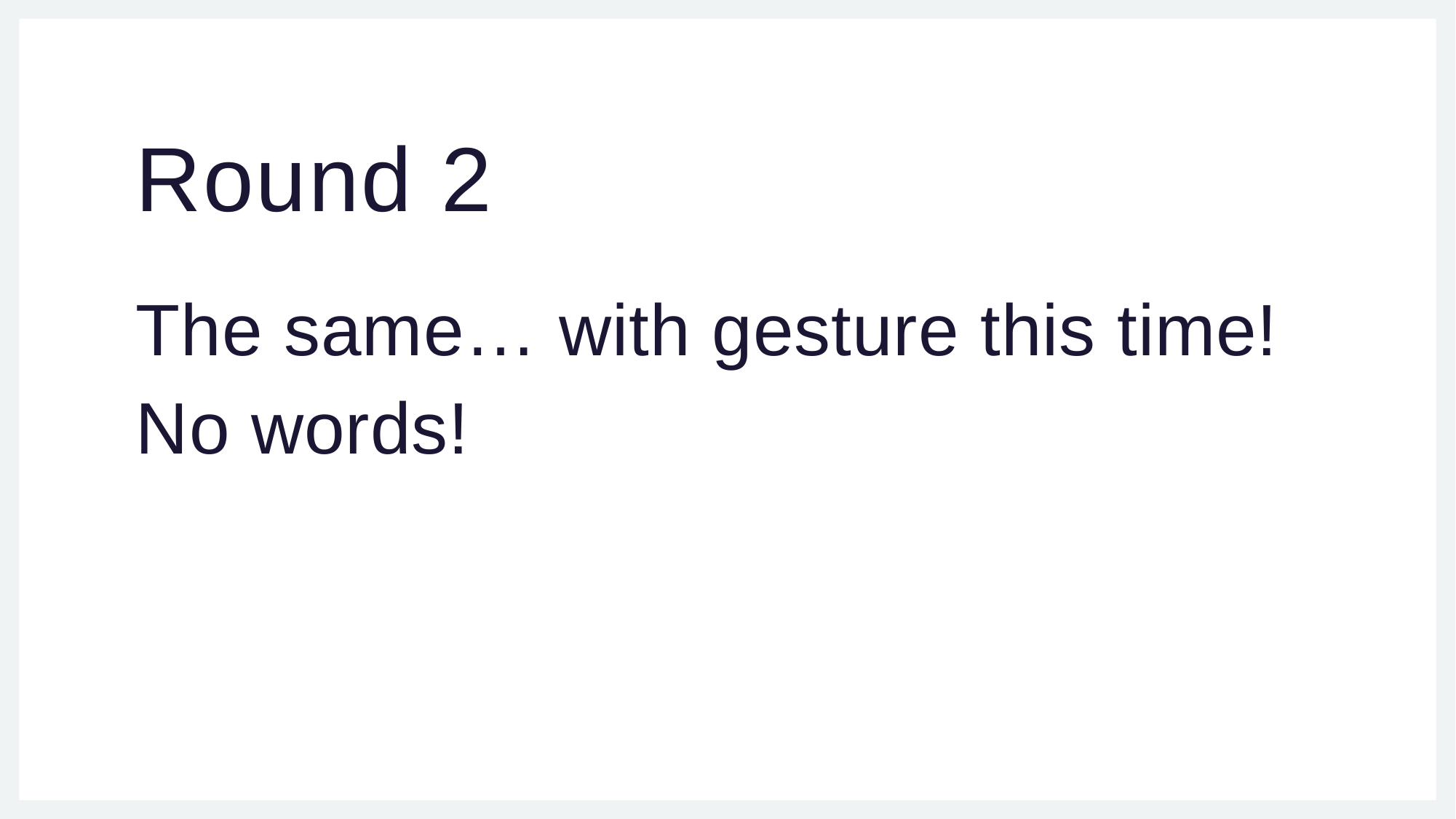

# Round 2
The same… with gesture this time! No words!